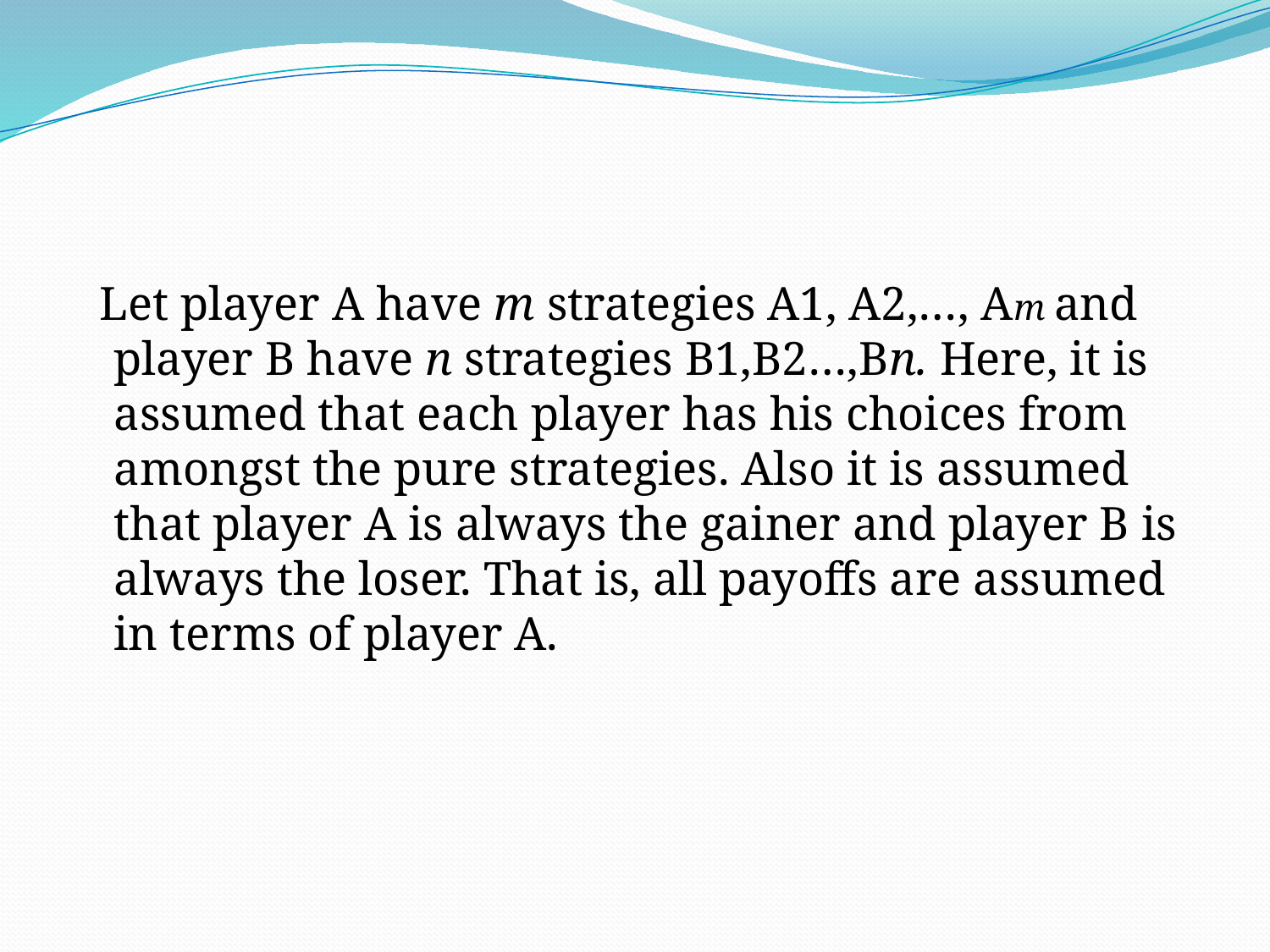

Let player A have m strategies A1, A2,…, Am and player B have n strategies B1,B2…,Bn. Here, it is assumed that each player has his choices from amongst the pure strategies. Also it is assumed that player A is always the gainer and player B is always the loser. That is, all payoffs are assumed in terms of player A.